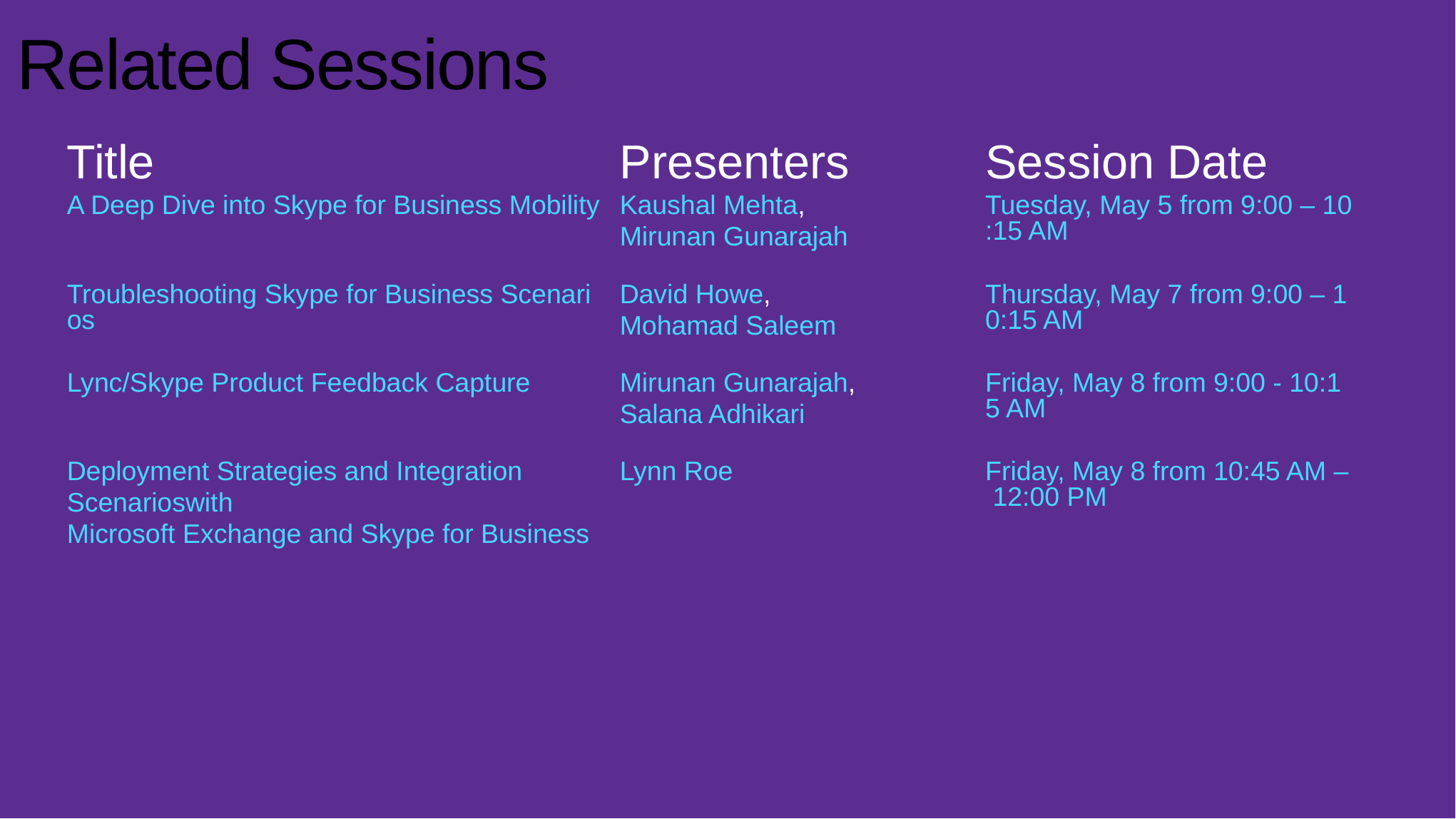

Related Sessions
| Title | Presenters | Session Date |
| --- | --- | --- |
| A Deep Dive into Skype for Business Mobility | Kaushal Mehta, Mirunan Gunarajah | Tuesday, May 5 from 9:00 – 10:15 AM |
| Troubleshooting Skype for Business Scenarios | David Howe, Mohamad Saleem | Thursday, May 7 from 9:00 – 10:15 AM |
| Lync/Skype Product Feedback Capture | Mirunan Gunarajah, Salana Adhikari | Friday, May 8 from 9:00 - 10:15 AM |
| Deployment Strategies and Integration Scenarios with Microsoft Exchange and Skype for Business | Lynn Roe | Friday, May 8 from 10:45 AM – 12:00 PM |